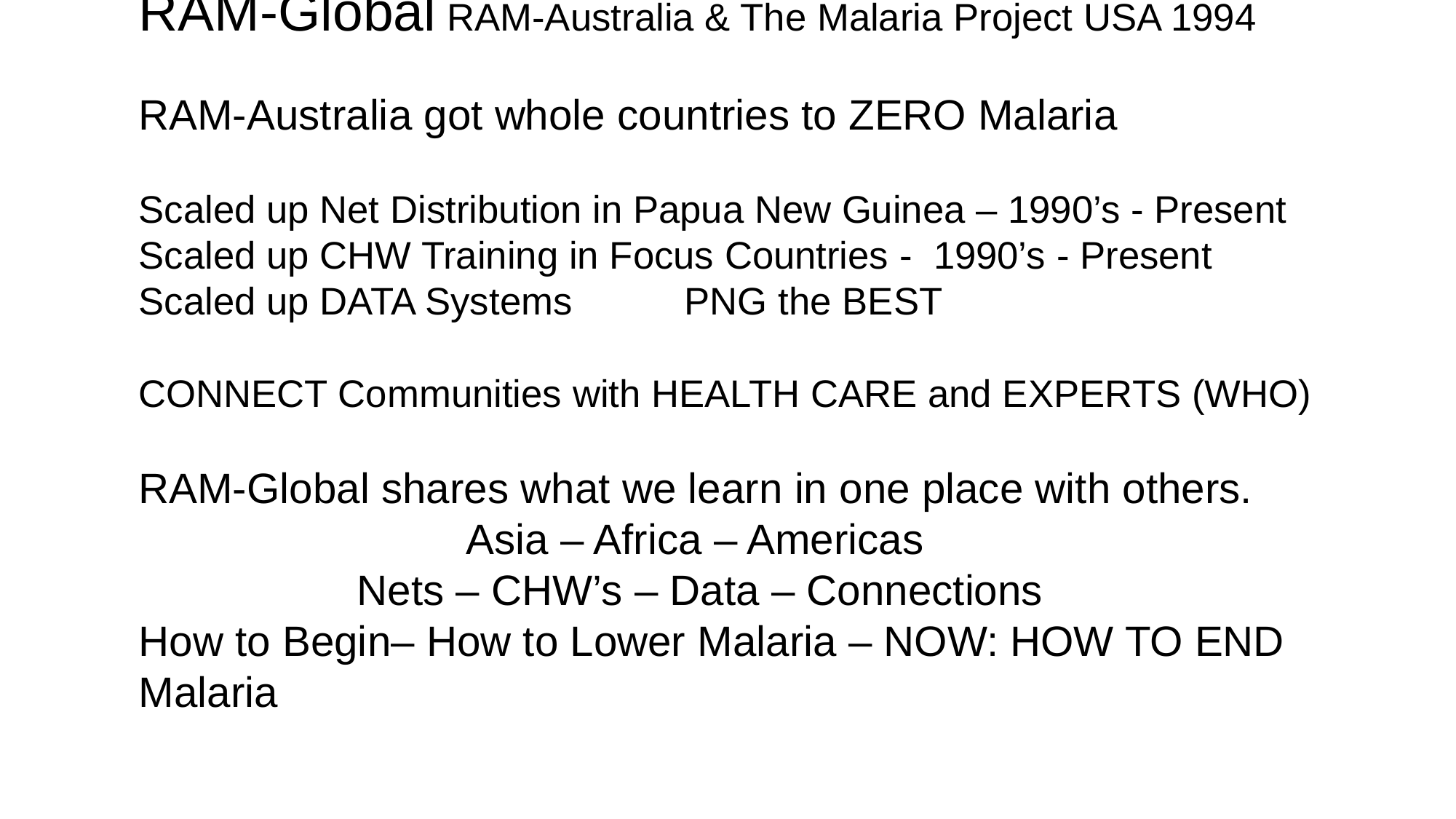

RAM-Global RAM-Australia & The Malaria Project USA 1994

RAM-Australia got whole countries to ZERO Malaria

Scaled up Net Distribution in Papua New Guinea – 1990’s - Present
Scaled up CHW Training in Focus Countries -  1990’s - Present
Scaled up DATA Systems 	PNG the BEST

CONNECT Communities with HEALTH CARE and EXPERTS (WHO)

RAM-Global shares what we learn in one place with others.
			Asia – Africa – Americas
		Nets – CHW’s – Data – Connections
How to Begin– How to Lower Malaria – NOW: HOW TO END Malaria